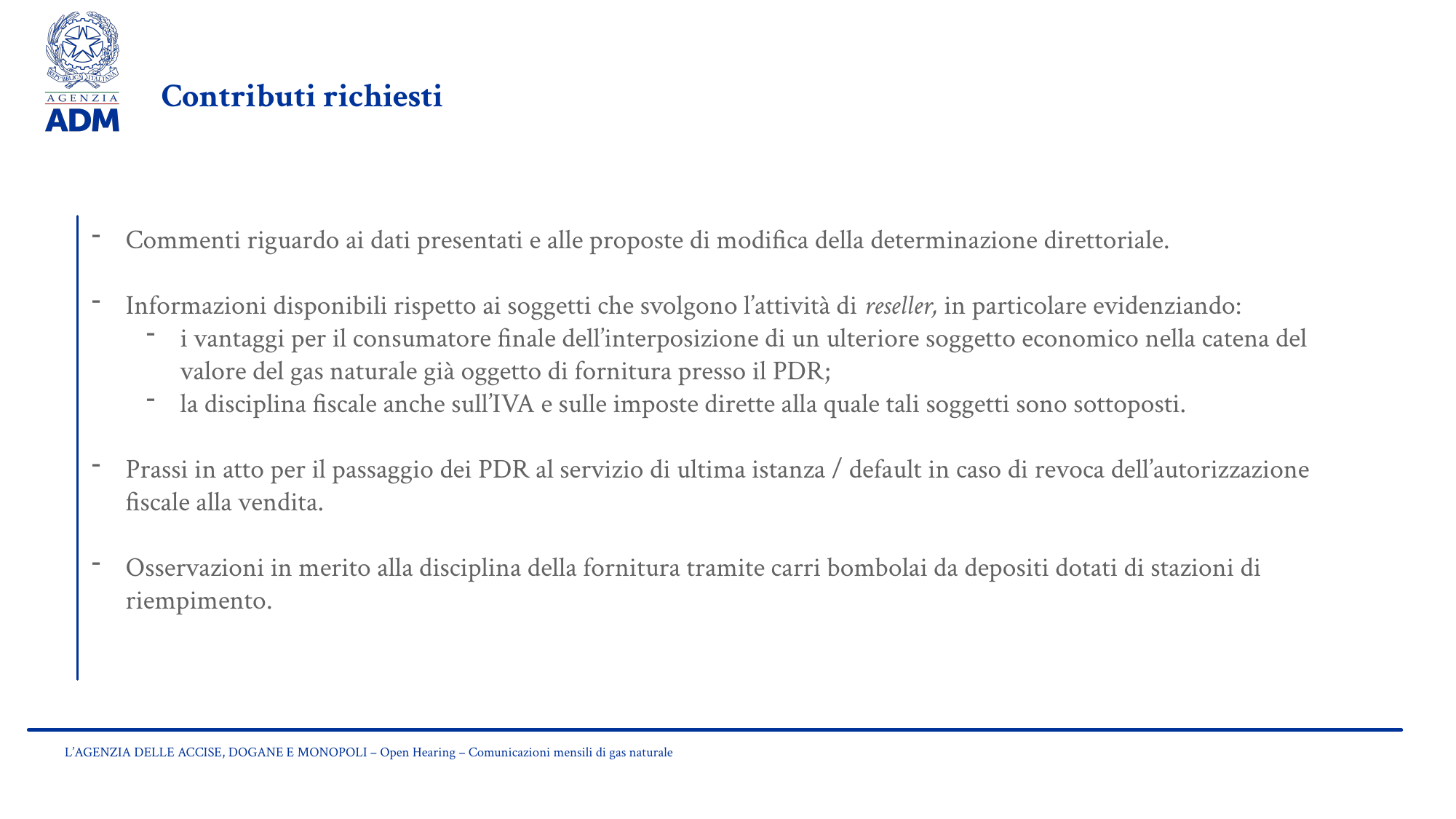

Contributi richiesti
Commenti riguardo ai dati presentati e alle proposte di modifica della determinazione direttoriale.

Informazioni disponibili rispetto ai soggetti che svolgono l’attività di reseller, in particolare evidenziando:
i vantaggi per il consumatore finale dell’interposizione di un ulteriore soggetto economico nella catena del valore del gas naturale già oggetto di fornitura presso il PDR;
la disciplina fiscale anche sull’IVA e sulle imposte dirette alla quale tali soggetti sono sottoposti.

Prassi in atto per il passaggio dei PDR al servizio di ultima istanza / default in caso di revoca dell’autorizzazione fiscale alla vendita.

Osservazioni in merito alla disciplina della fornitura tramite carri bombolai da depositi dotati di stazioni di riempimento.

L’AGENZIA DELLE ACCISE, DOGANE E MONOPOLI – Open Hearing – Comunicazioni mensili di gas naturale